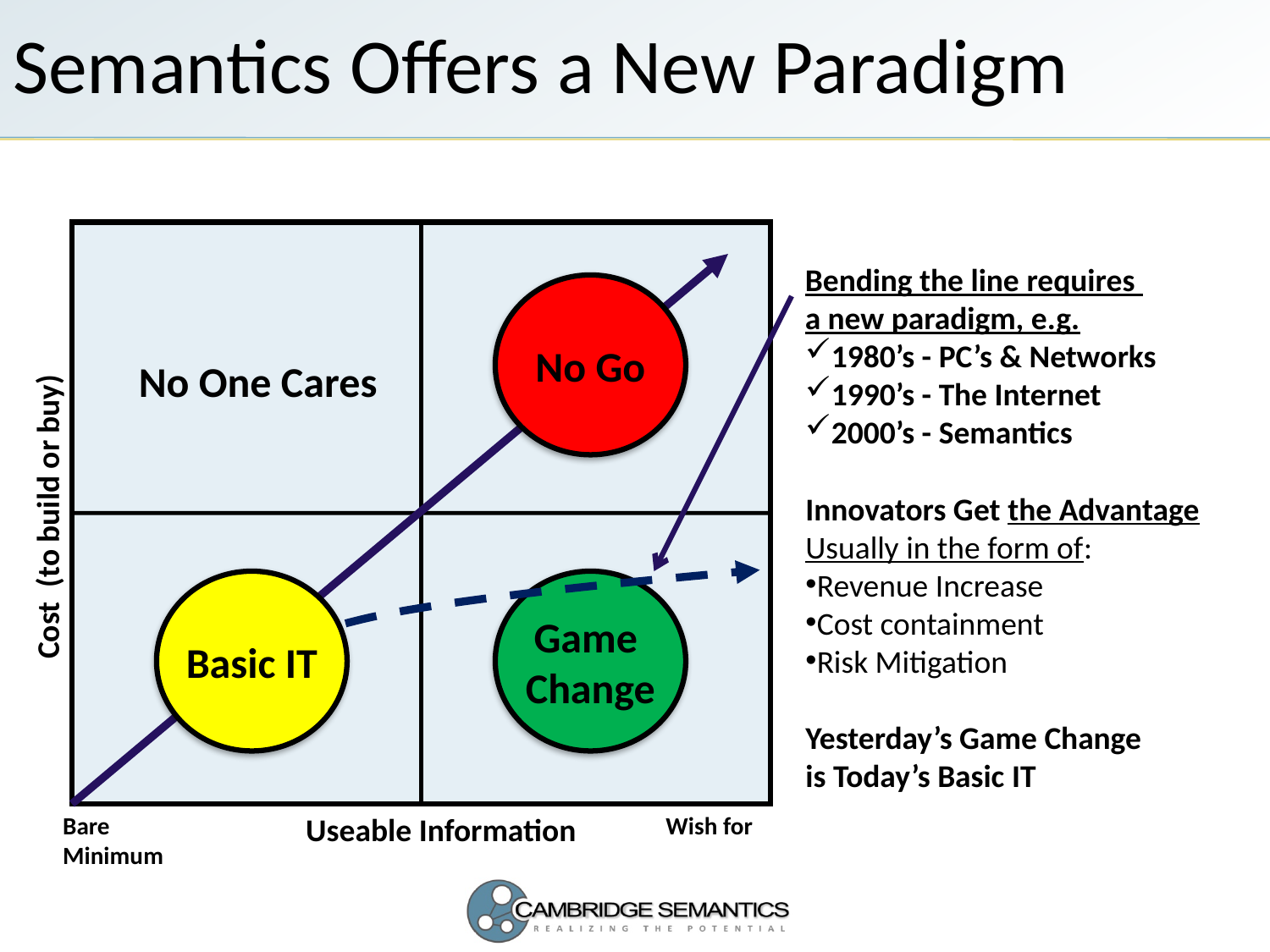

Semantics Offers a New Paradigm

Bending the line requires
a new paradigm, e.g.
1980’s - PC’s & Networks
1990’s - The Internet
2000’s - Semantics
No Go
No One Cares
Innovators Get the Advantage
Usually in the form of:
Revenue Increase
Cost containment
Risk Mitigation

Yesterday’s Game Change
is Today’s Basic IT

Cost  (to build or buy)

Basic IT
Game
Change
Bare
Minimum
Useable Information
Wish for